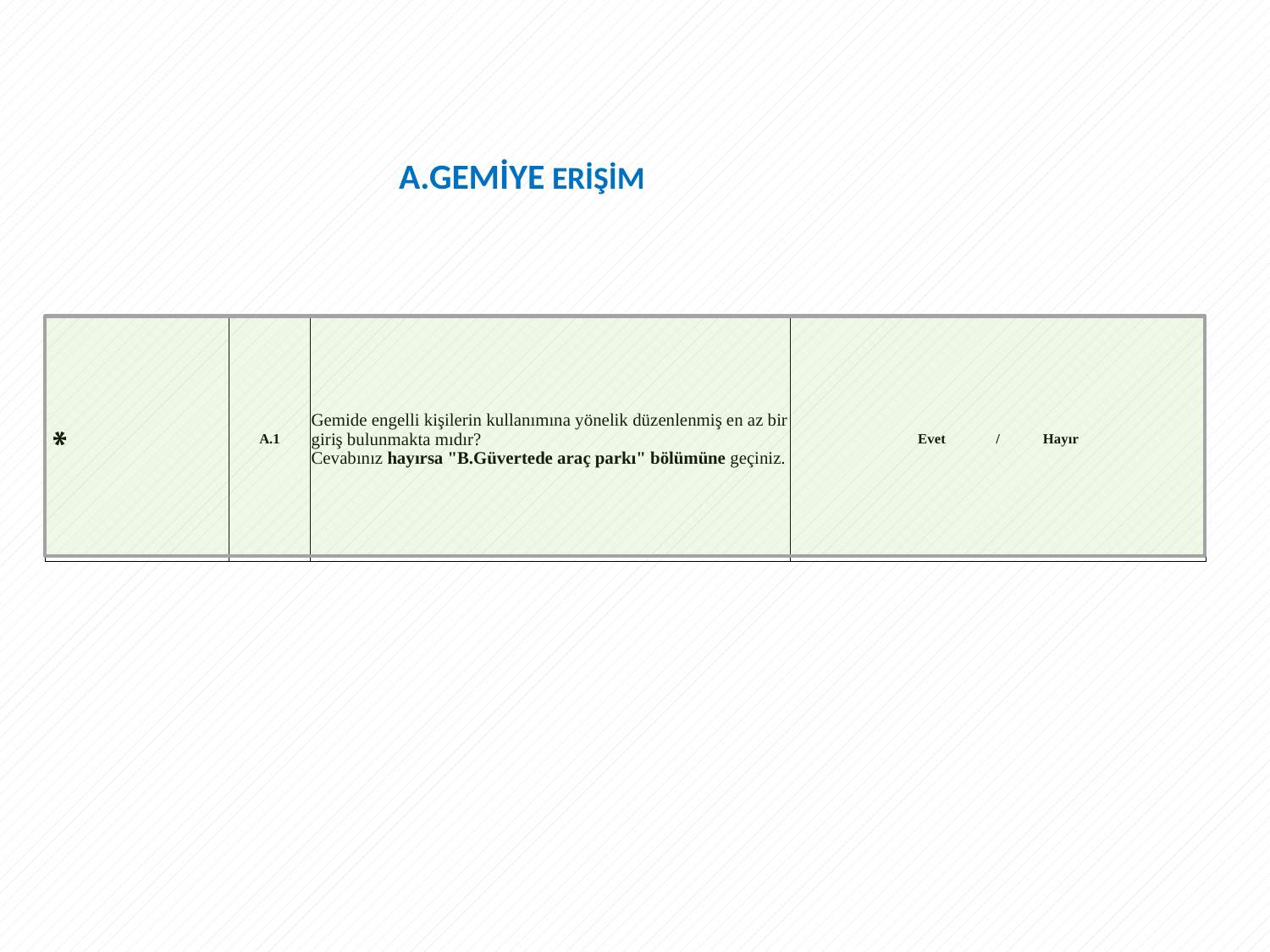

A.GEMİYE ERİŞİM
| \* | A.1 | Gemide engelli kişilerin kullanımına yönelik düzenlenmiş en az bir giriş bulunmakta mıdır? Cevabınız hayırsa "B.Güvertede araç parkı" bölümüne geçiniz. | Evet / Hayır |
| --- | --- | --- | --- |